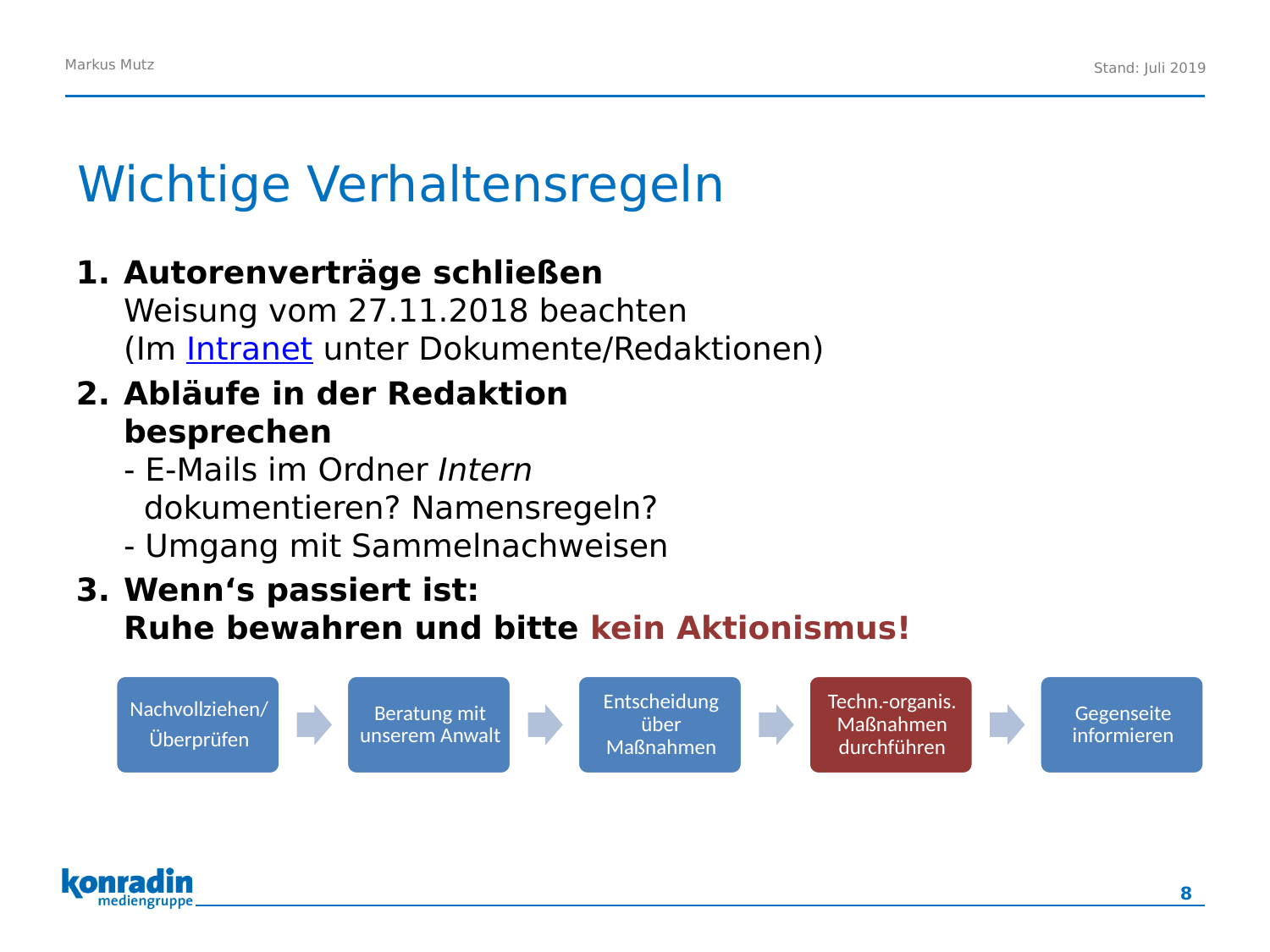

# Wichtige Verhaltensregeln
Autorenverträge schließen
Weisung vom 27.11.2018 beachten
(Im Intranet unter Dokumente/Redaktionen)
Abläufe in der Redaktion
besprechen
- E-Mails im Ordner Intern
  dokumentieren? Namensregeln?
- Umgang mit Sammelnachweisen
Wenn‘s passiert ist:
Ruhe bewahren und bitte kein Aktionismus!

Nachvollziehen/
Überprüfen

Beratung mit unserem Anwalt

Entscheidung über Maßnahmen

Techn.-organis.
Maßnahmen durchführen

Gegenseite informieren
8